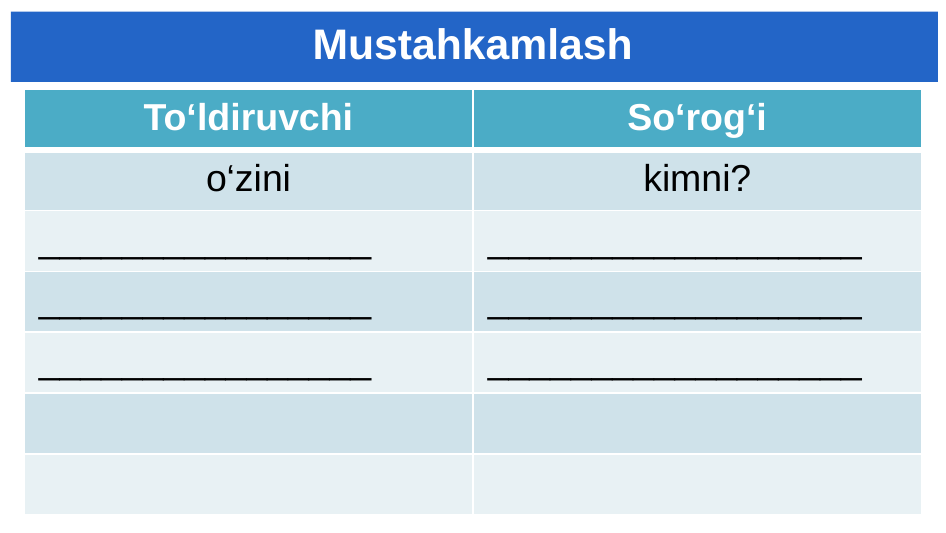

# Mustahkamlash
| To‘ldiruvchi | So‘rog‘i |
| --- | --- |
| o‘zini | kimni? |
| \_\_\_\_\_\_\_\_\_\_\_\_\_\_\_\_ | \_\_\_\_\_\_\_\_\_\_\_\_\_\_\_\_\_\_ |
| \_\_\_\_\_\_\_\_\_\_\_\_\_\_\_\_ | \_\_\_\_\_\_\_\_\_\_\_\_\_\_\_\_\_\_ |
| \_\_\_\_\_\_\_\_\_\_\_\_\_\_\_\_ | \_\_\_\_\_\_\_\_\_\_\_\_\_\_\_\_\_\_ |
|  |  |
|  |  |